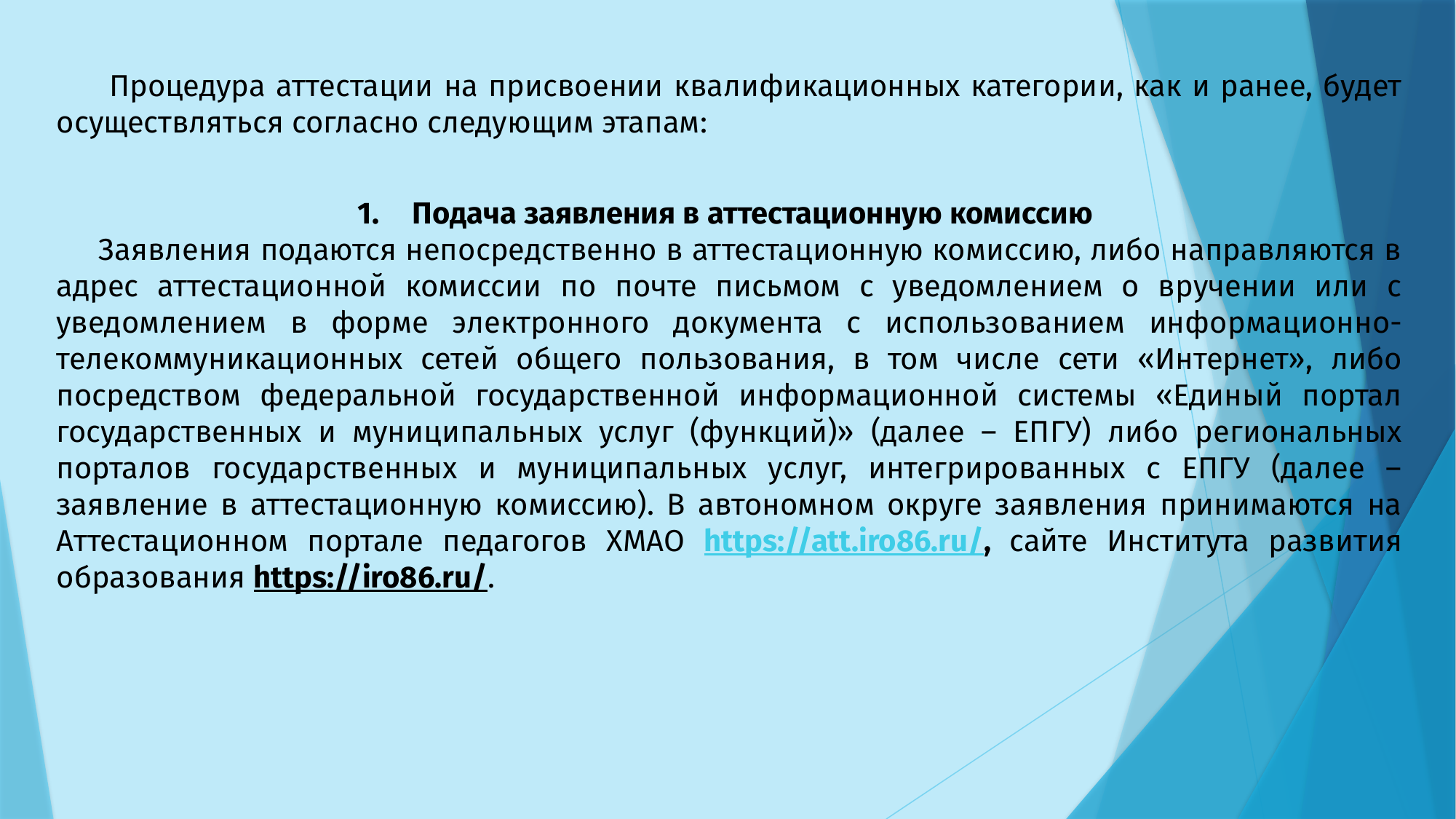

Процедура аттестации на присвоении квалификационных категории, как и ранее, будет осуществляться согласно следующим этапам:

Подача заявления в аттестационную комиссию
Заявления подаются непосредственно в аттестационную комиссию, либо направляются в адрес аттестационной комиссии по почте письмом с уведомлением о вручении или с уведомлением в форме электронного документа с использованием информационно-телекоммуникационных сетей общего пользования, в том числе сети «Интернет», либо посредством федеральной государственной информационной системы «Единый портал государственных и муниципальных услуг (функций)» (далее – ЕПГУ) либо региональных порталов государственных и муниципальных услуг, интегрированных с ЕПГУ (далее – заявление в аттестационную комиссию). В автономном округе заявления принимаются на Аттестационном портале педагогов ХМАО https://att.iro86.ru/, сайте Института развития образования https://iro86.ru/.